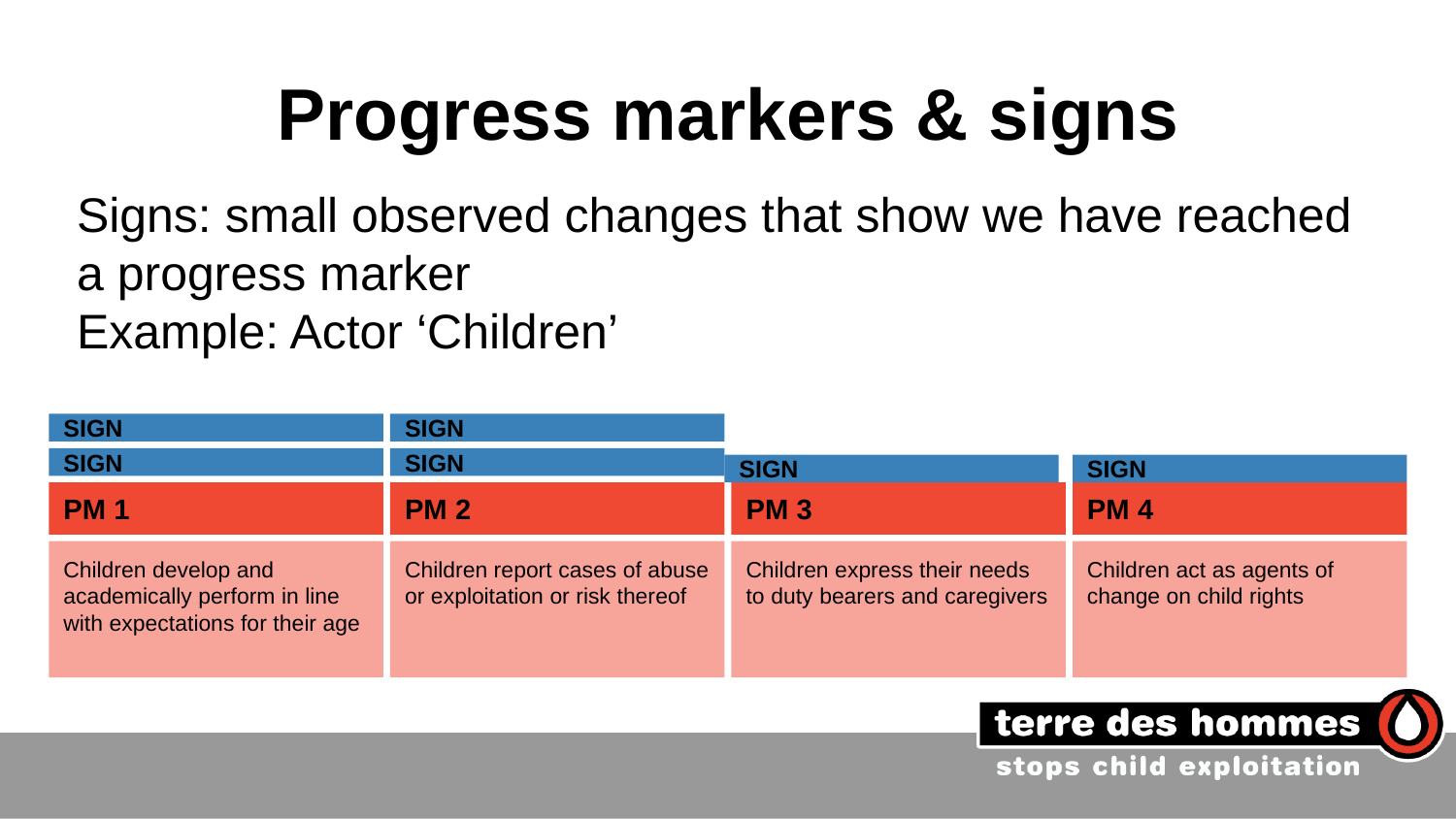

# Progress markers & signs
Signs: small observed changes that show we have reached a progress marker
Example: Actor ‘Children’

SIGN
SIGN
SIGN
SIGN
SIGN
SIGN
PM 1
PM 2
PM 3
PM 4
Children develop and academically perform in line with expectations for their age
Children report cases of abuse or exploitation or risk thereof
Children express their needs to duty bearers and caregivers
Children act as agents of change on child rights